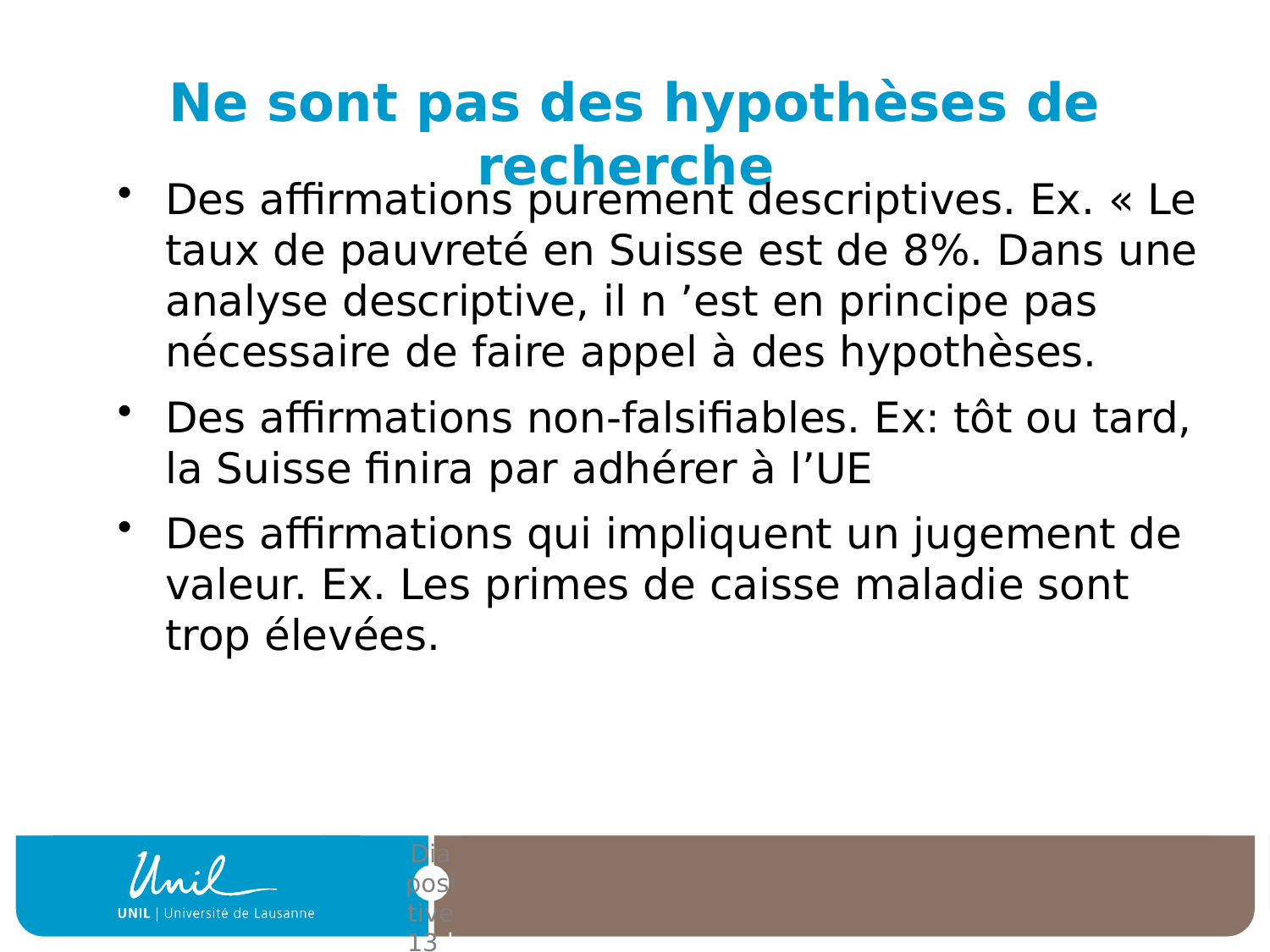

# Ne sont pas des hypothèses de recherche
Des affirmations purement descriptives. Ex. « Le taux de pauvreté en Suisse est de 8%. Dans une analyse descriptive, il n ’est en principe pas nécessaire de faire appel à des hypothèses.
Des affirmations non-falsifiables. Ex: tôt ou tard, la Suisse finira par adhérer à l’UE
Des affirmations qui impliquent un jugement de valeur. Ex. Les primes de caisse maladie sont trop élevées.
| Diapositive 13 |